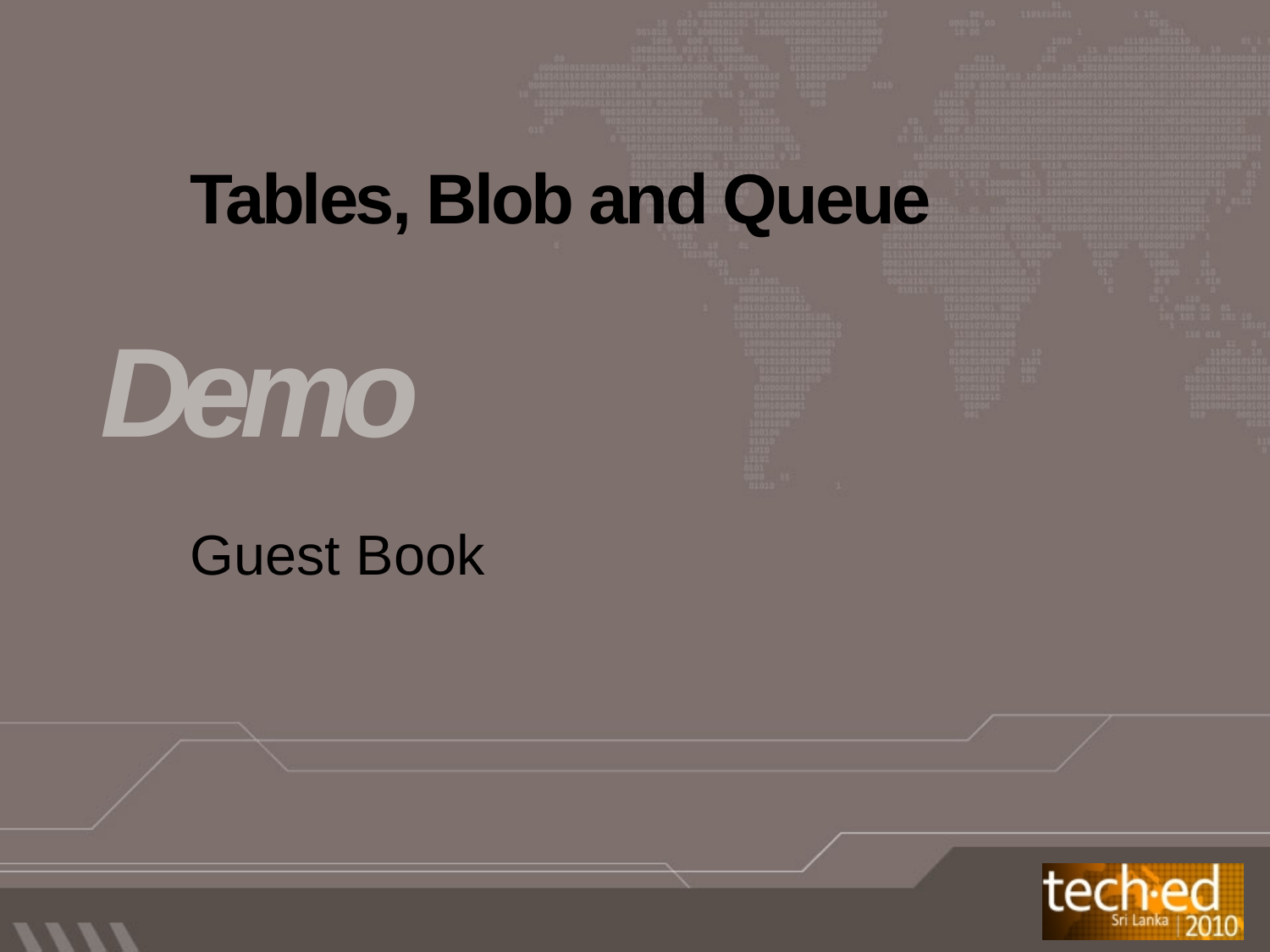

# Tables, Blob and Queue
Demo
Guest Book